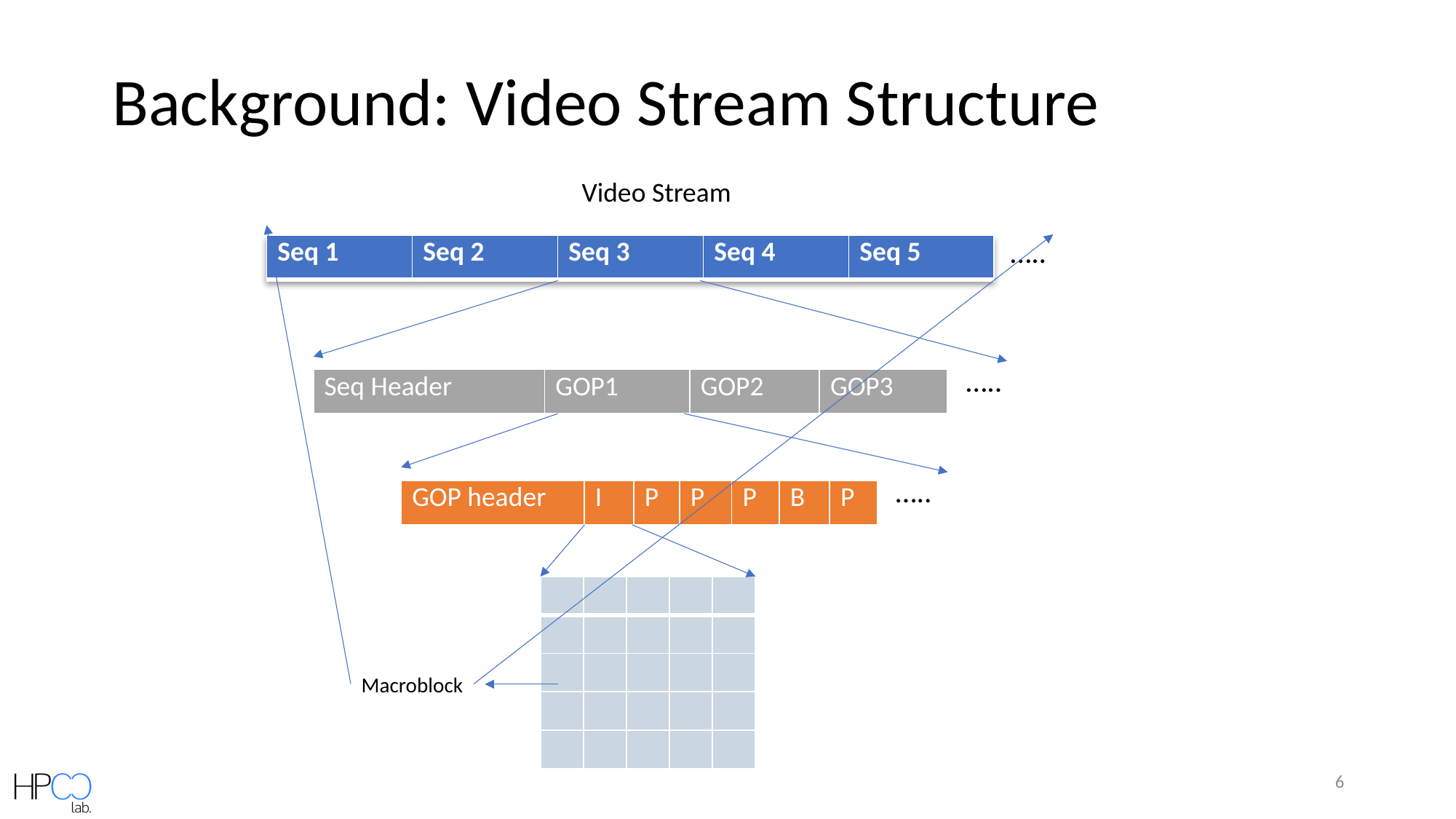

# Background: Video Stream Structure
Video Stream
…..
| Seq 1 | Seq 2 | Seq 3 | Seq 4 | Seq 5 |
| --- | --- | --- | --- | --- |
…..
| Seq Header | GOP1 | GOP2 | GOP3 |
| --- | --- | --- | --- |
…..
| GOP header | I | P | P | P | B | P |
| --- | --- | --- | --- | --- | --- | --- |
|  |  |  |  |  |
| --- | --- | --- | --- | --- |
|  |  |  |  |  |
|  |  |  |  |  |
|  |  |  |  |  |
|  |  |  |  |  |
Macroblock
6